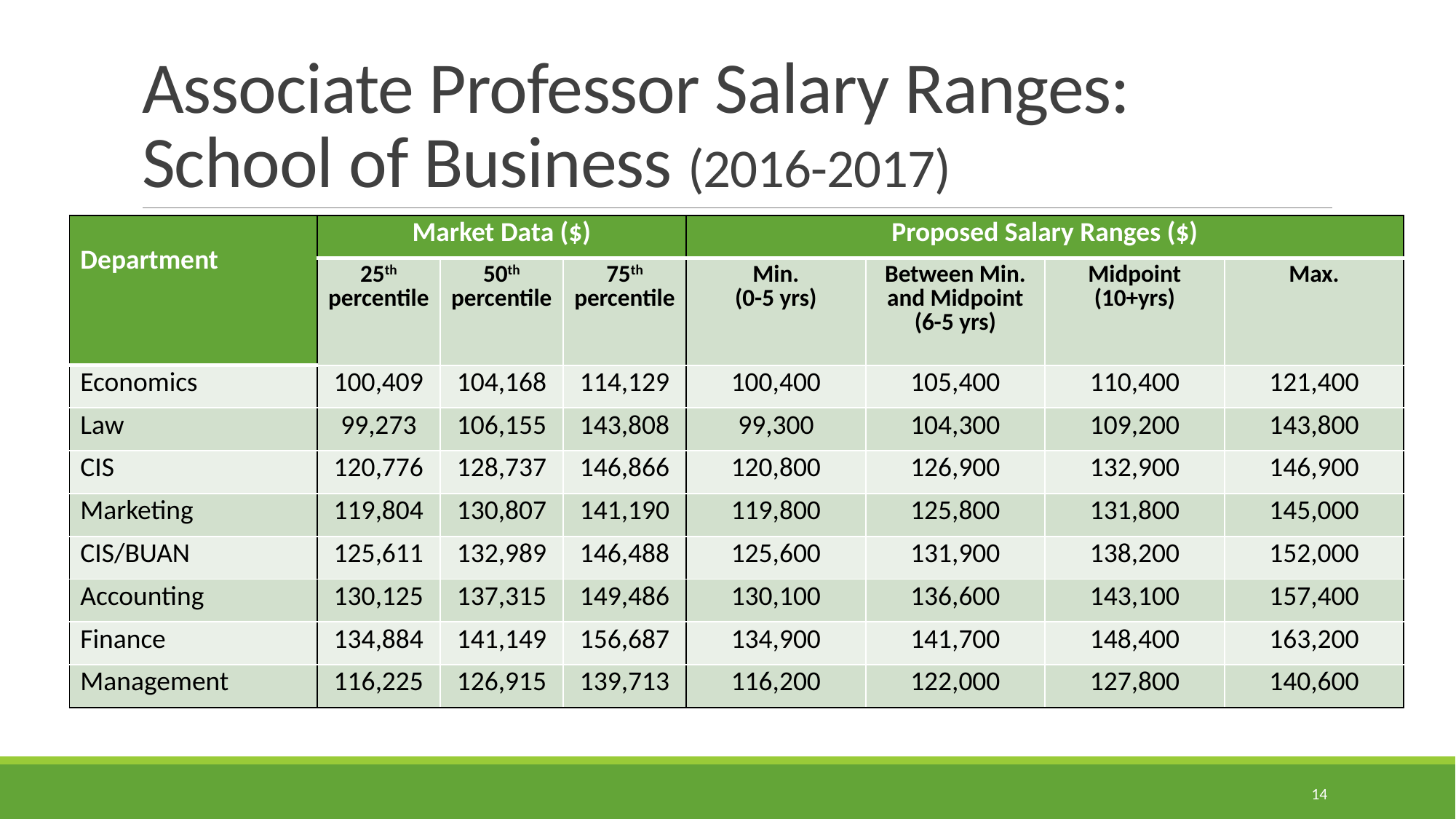

# Associate Professor Salary Ranges: School of Business (2016-2017)
| Department | Market Data ($) |  |  | Proposed Salary Ranges ($) |  |  |  |
| --- | --- | --- | --- | --- | --- | --- | --- |
|  | 25th percentile | 50th percentile | 75th percentile | Min. (0-5 yrs) | Between Min. and Midpoint (6-5 yrs) | Midpoint (10+yrs) | Max. |
| Economics | 100,409 | 104,168 | 114,129 | 100,400 | 105,400 | 110,400 | 121,400 |
| Law | 99,273 | 106,155 | 143,808 | 99,300 | 104,300 | 109,200 | 143,800 |
| CIS | 120,776 | 128,737 | 146,866 | 120,800 | 126,900 | 132,900 | 146,900 |
| Marketing | 119,804 | 130,807 | 141,190 | 119,800 | 125,800 | 131,800 | 145,000 |
| CIS/BUAN | 125,611 | 132,989 | 146,488 | 125,600 | 131,900 | 138,200 | 152,000 |
| Accounting | 130,125 | 137,315 | 149,486 | 130,100 | 136,600 | 143,100 | 157,400 |
| Finance | 134,884 | 141,149 | 156,687 | 134,900 | 141,700 | 148,400 | 163,200 |
| Management | 116,225 | 126,915 | 139,713 | 116,200 | 122,000 | 127,800 | 140,600 |
14